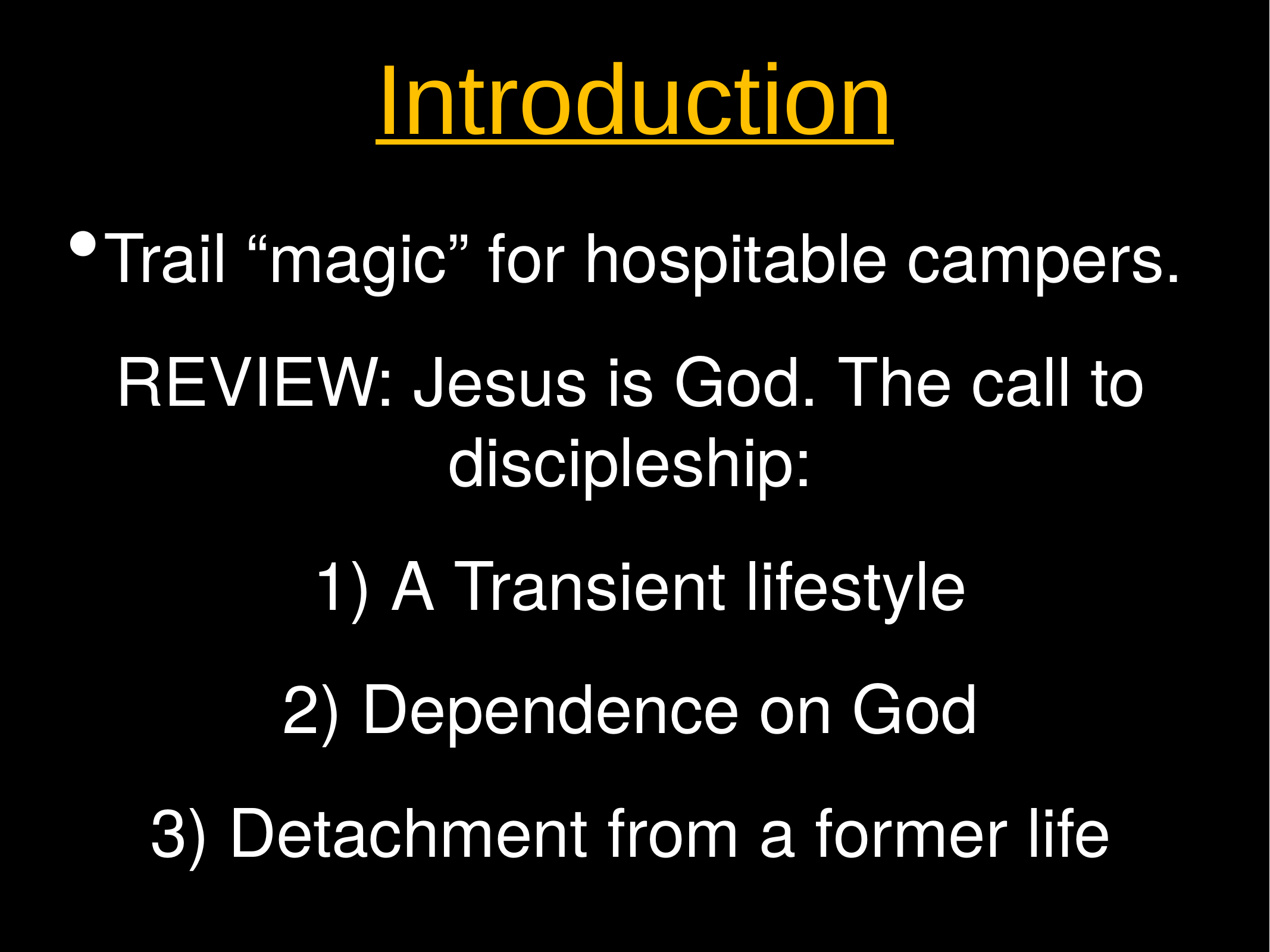

# Introduction
Trail “magic” for hospitable campers.
REVIEW: Jesus is God. The call to discipleship:
 1) A Transient lifestyle
2) Dependence on God
3) Detachment from a former life